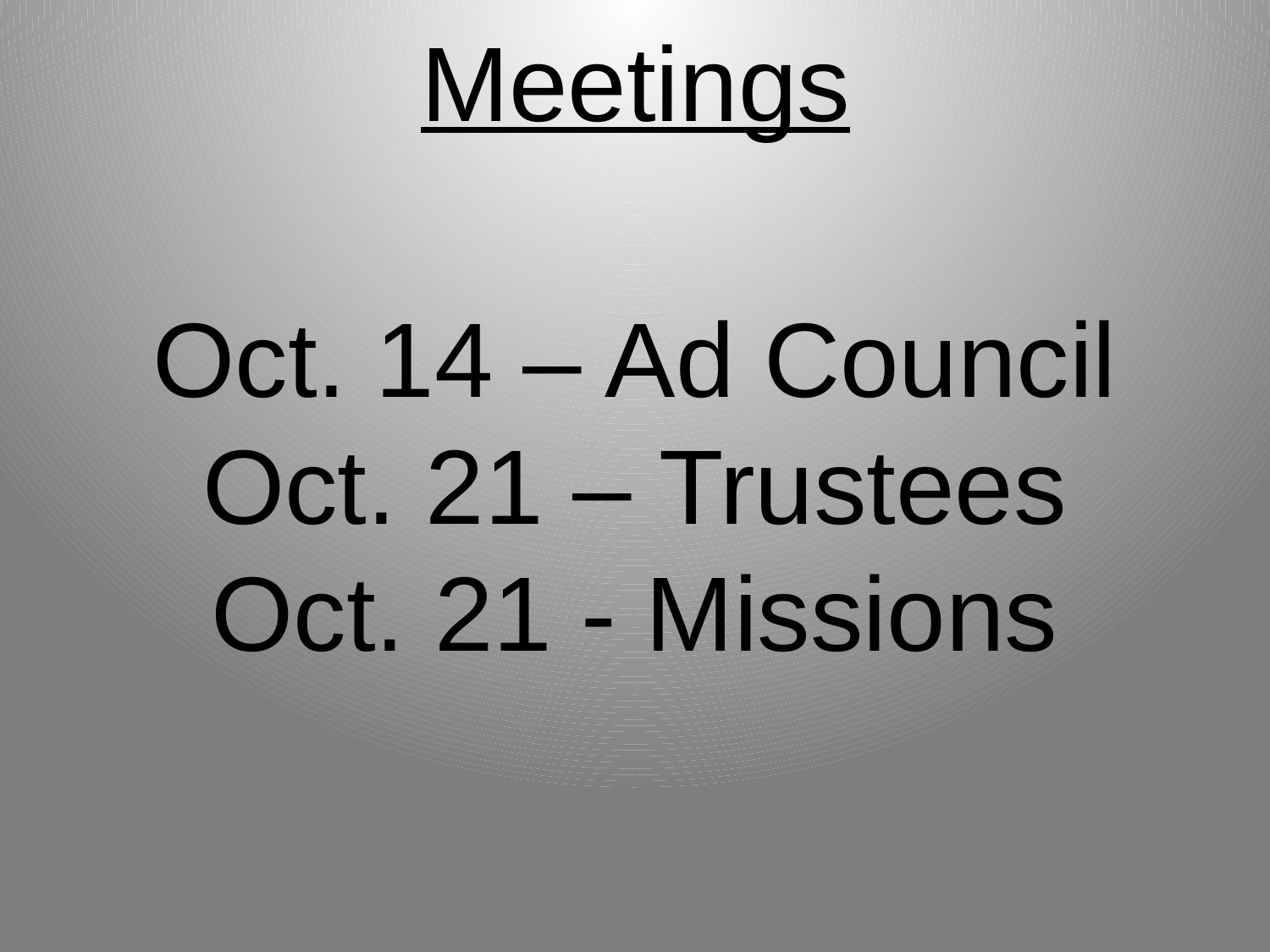

# Meetings
Oct. 14 – Ad Council
Oct. 21 – Trustees
Oct. 21 - Missions